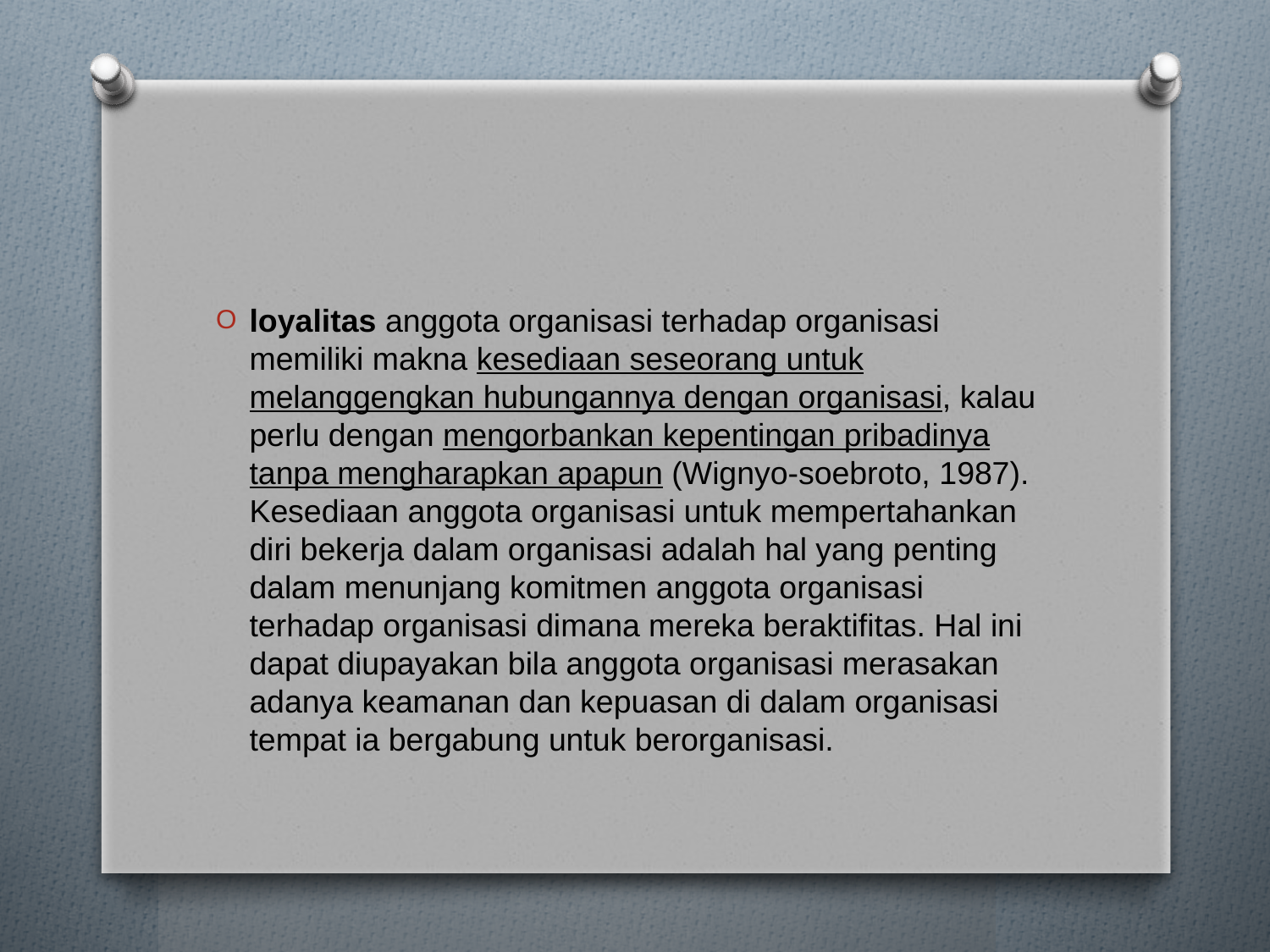

#
loyalitas anggota organisasi terhadap organisasi memiliki makna kesediaan seseorang untuk melanggengkan hubungannya dengan organisasi, kalau perlu dengan mengorbankan kepentingan pribadinya tanpa mengharapkan apapun (Wignyo-soebroto, 1987). Kesediaan anggota organisasi untuk mempertahankan diri bekerja dalam organisasi adalah hal yang penting dalam menunjang komitmen anggota organisasi terhadap organisasi dimana mereka beraktifitas. Hal ini dapat diupayakan bila anggota organisasi merasakan adanya keamanan dan kepuasan di dalam organisasi tempat ia bergabung untuk berorganisasi.